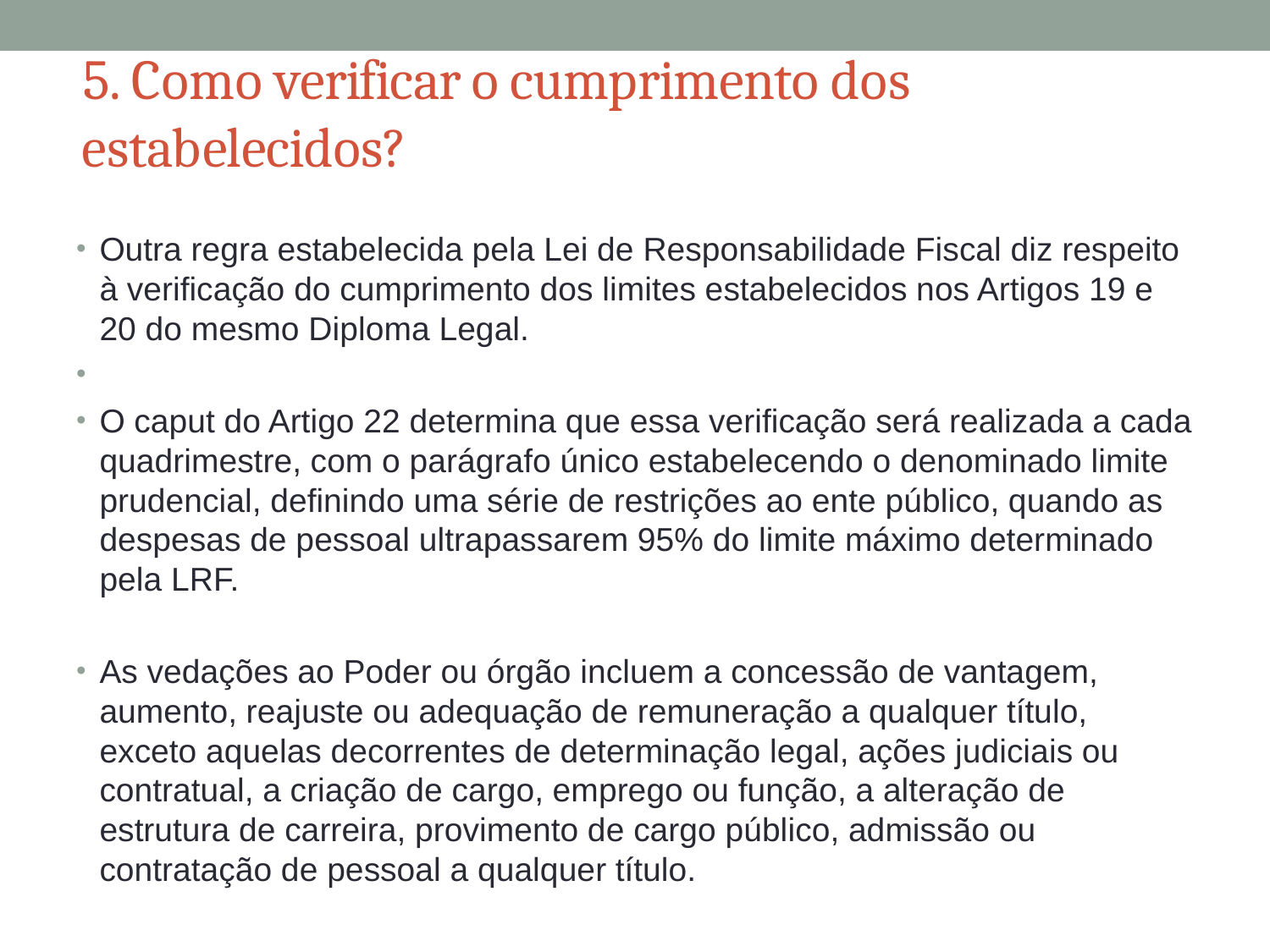

# 5. Como verificar o cumprimento dos estabelecidos?
Outra regra estabelecida pela Lei de Responsabilidade Fiscal diz respeito à verificação do cumprimento dos limites estabelecidos nos Artigos 19 e 20 do mesmo Diploma Legal.

O caput do Artigo 22 determina que essa verificação será realizada a cada quadrimestre, com o parágrafo único estabelecendo o denominado limite prudencial, definindo uma série de restrições ao ente público, quando as despesas de pessoal ultrapassarem 95% do limite máximo determinado pela LRF.

As vedações ao Poder ou órgão incluem a concessão de vantagem, aumento, reajuste ou adequação de remuneração a qualquer título, exceto aquelas decorrentes de determinação legal, ações judiciais ou contratual, a criação de cargo, emprego ou função, a alteração de estrutura de carreira, provimento de cargo público, admissão ou contratação de pessoal a qualquer título.